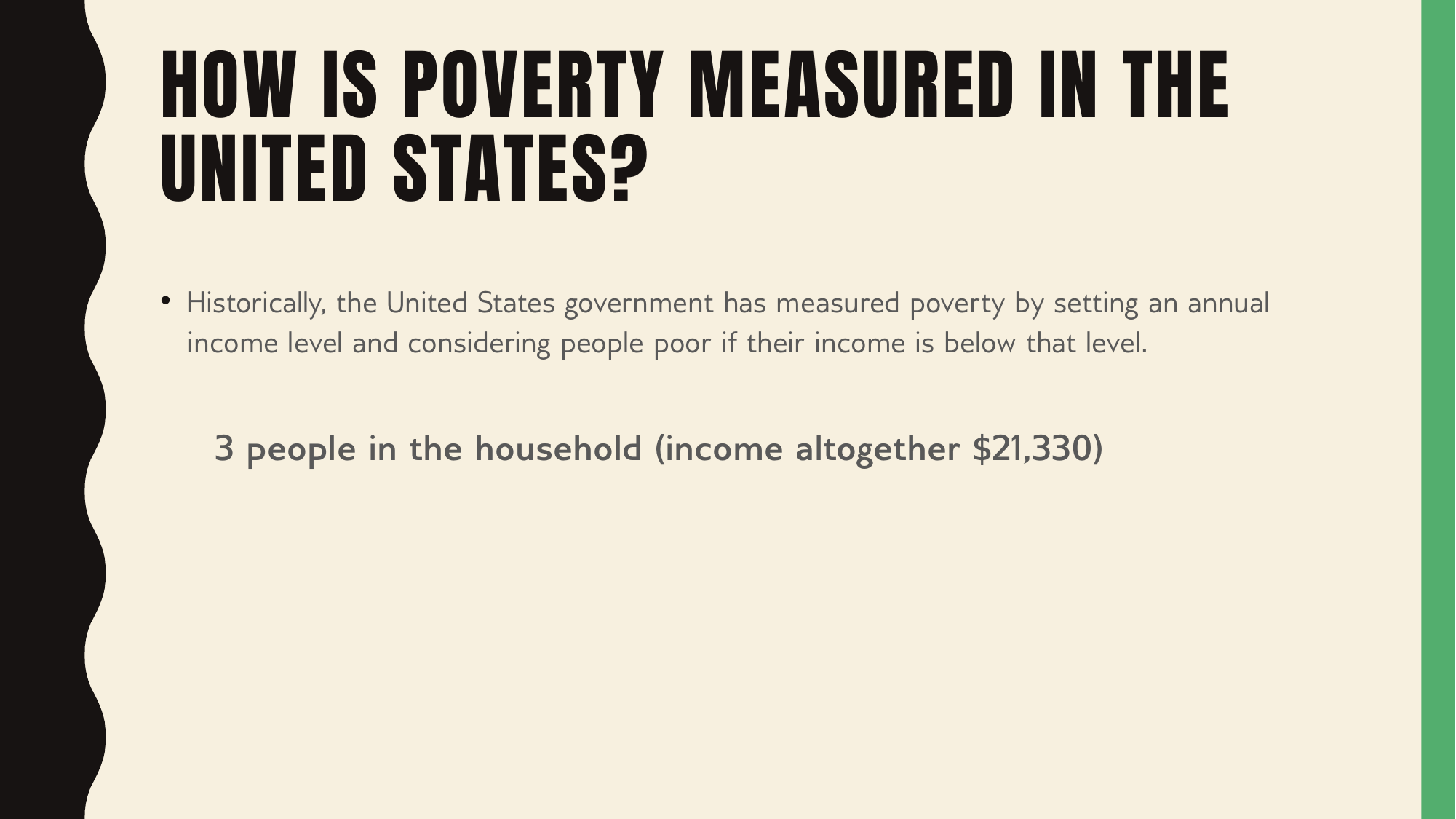

# How is poverty measured in the United States?
Historically, the United States government has measured poverty by setting an annual income level and considering people poor if their income is below that level.

3 people in the household (income altogether $21,330)